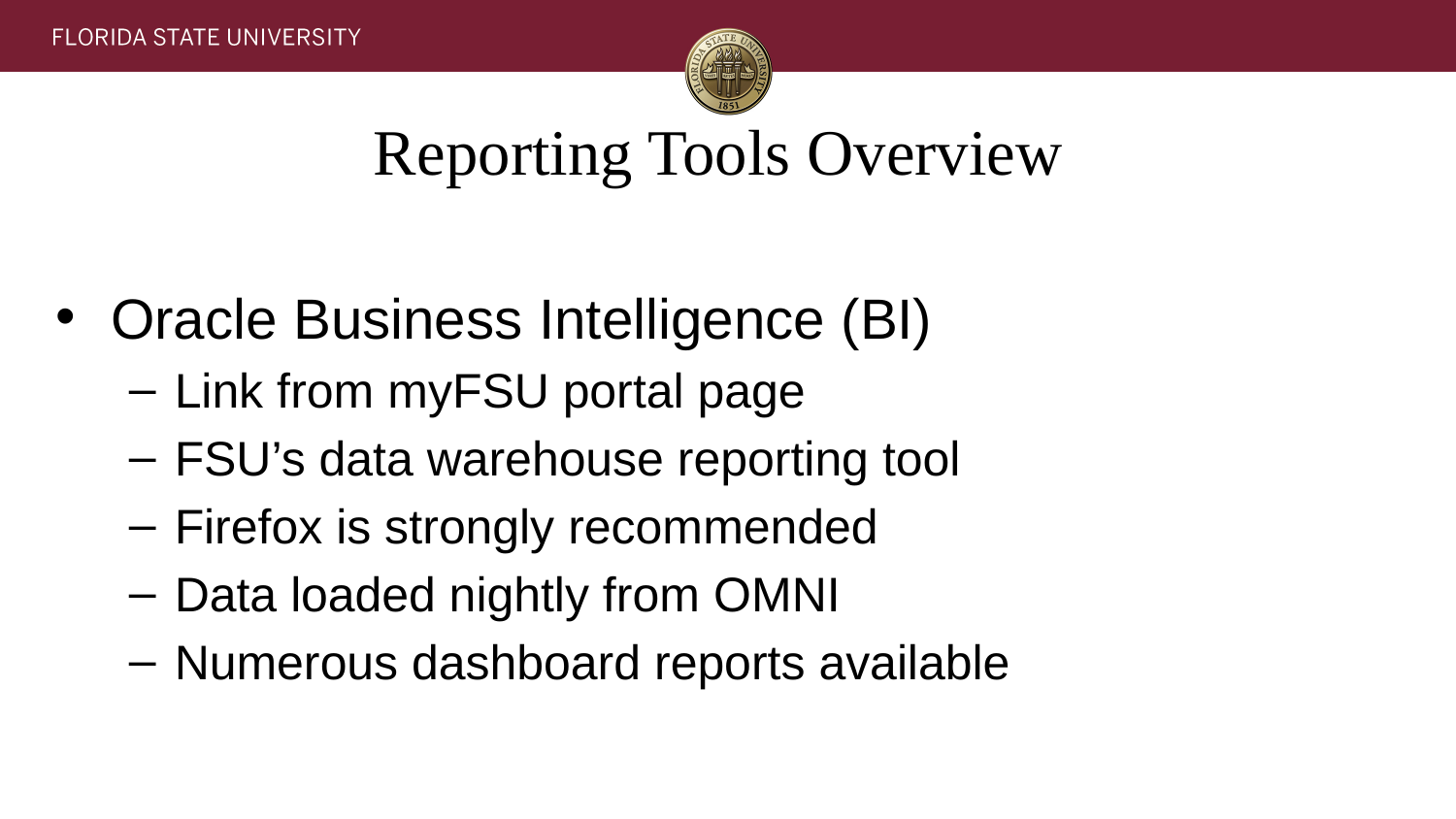

# Reporting Tools Overview
Oracle Business Intelligence (BI)
Link from myFSU portal page
FSU’s data warehouse reporting tool
Firefox is strongly recommended
Data loaded nightly from OMNI
Numerous dashboard reports available